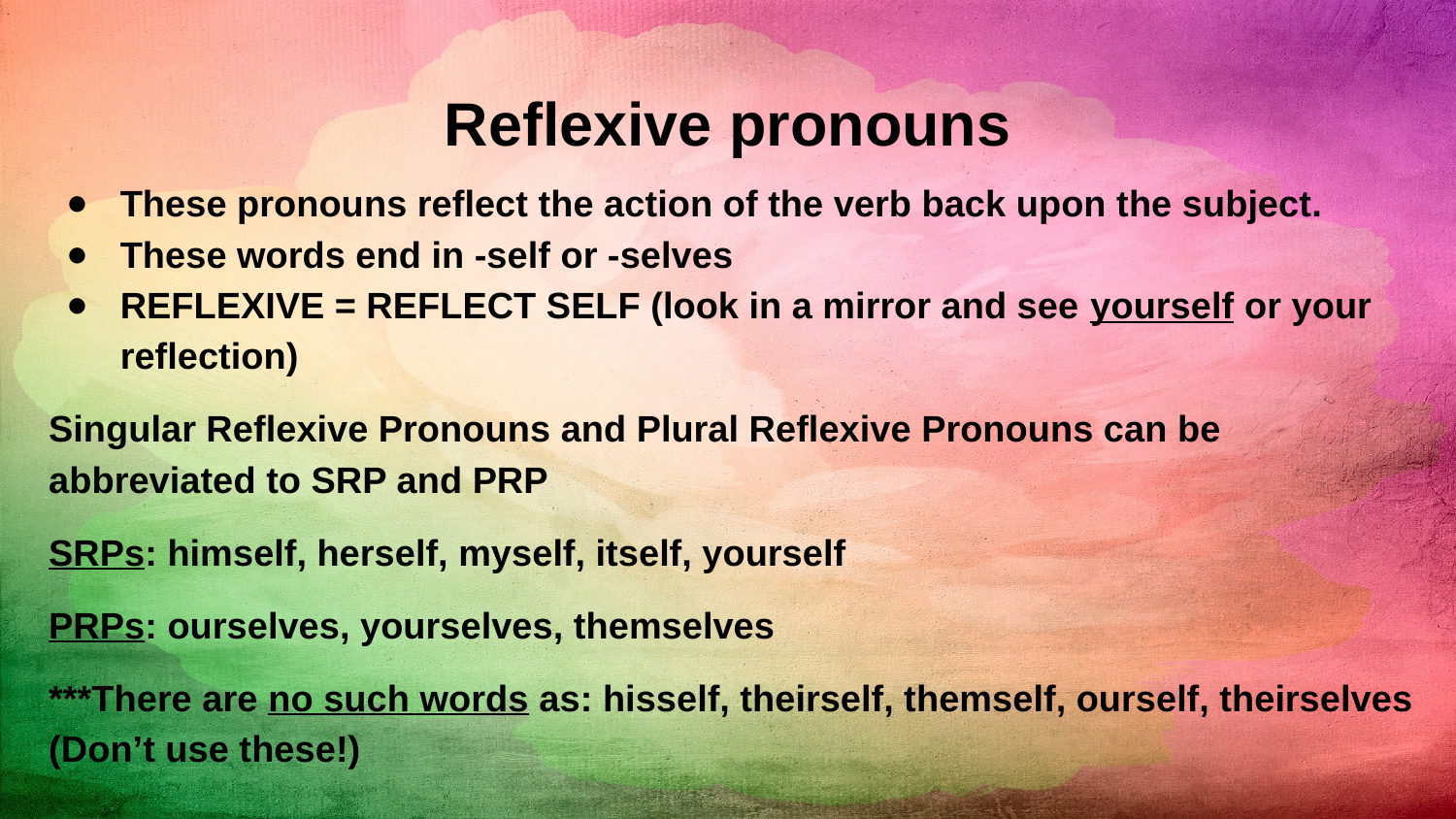

# Reflexive pronouns
These pronouns reflect the action of the verb back upon the subject.
These words end in -self or -selves
REFLEXIVE = REFLECT SELF (look in a mirror and see yourself or your reflection)
Singular Reflexive Pronouns and Plural Reflexive Pronouns can be abbreviated to SRP and PRP
SRPs: himself, herself, myself, itself, yourself
PRPs: ourselves, yourselves, themselves
***There are no such words as: hisself, theirself, themself, ourself, theirselves (Don’t use these!)